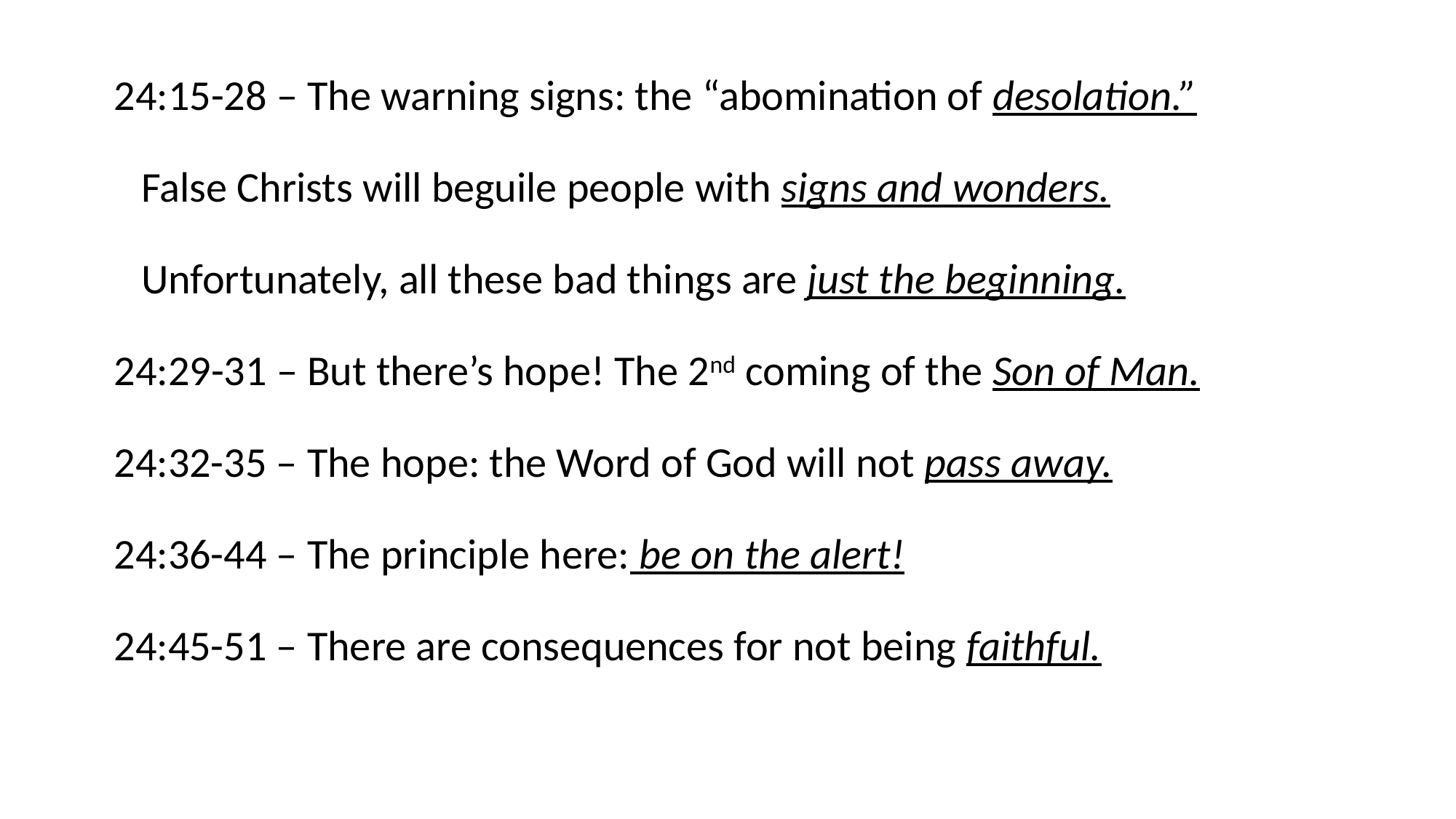

24:15-28 – The warning signs: the “abomination of desolation.”
False Christs will beguile people with signs and wonders.
Unfortunately, all these bad things are just the beginning.
24:29-31 – But there’s hope! The 2nd coming of the Son of Man.
24:32-35 – The hope: the Word of God will not pass away.
24:36-44 – The principle here: be on the alert!
24:45-51 – There are consequences for not being faithful.